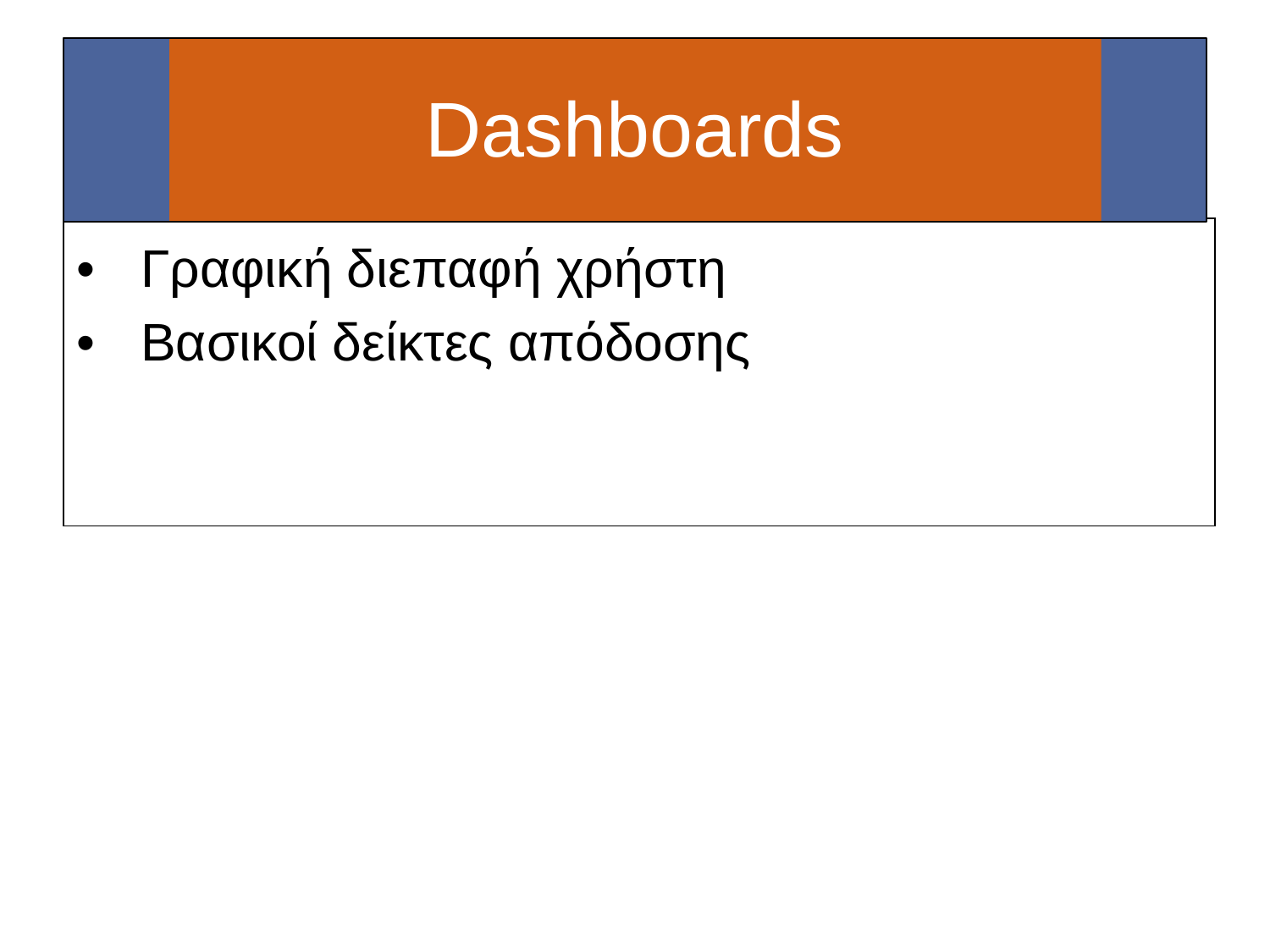

#
Dashboards

| Γραφική διεπαφή χρήστη Βασικοί δείκτες απόδοσης |
| --- |